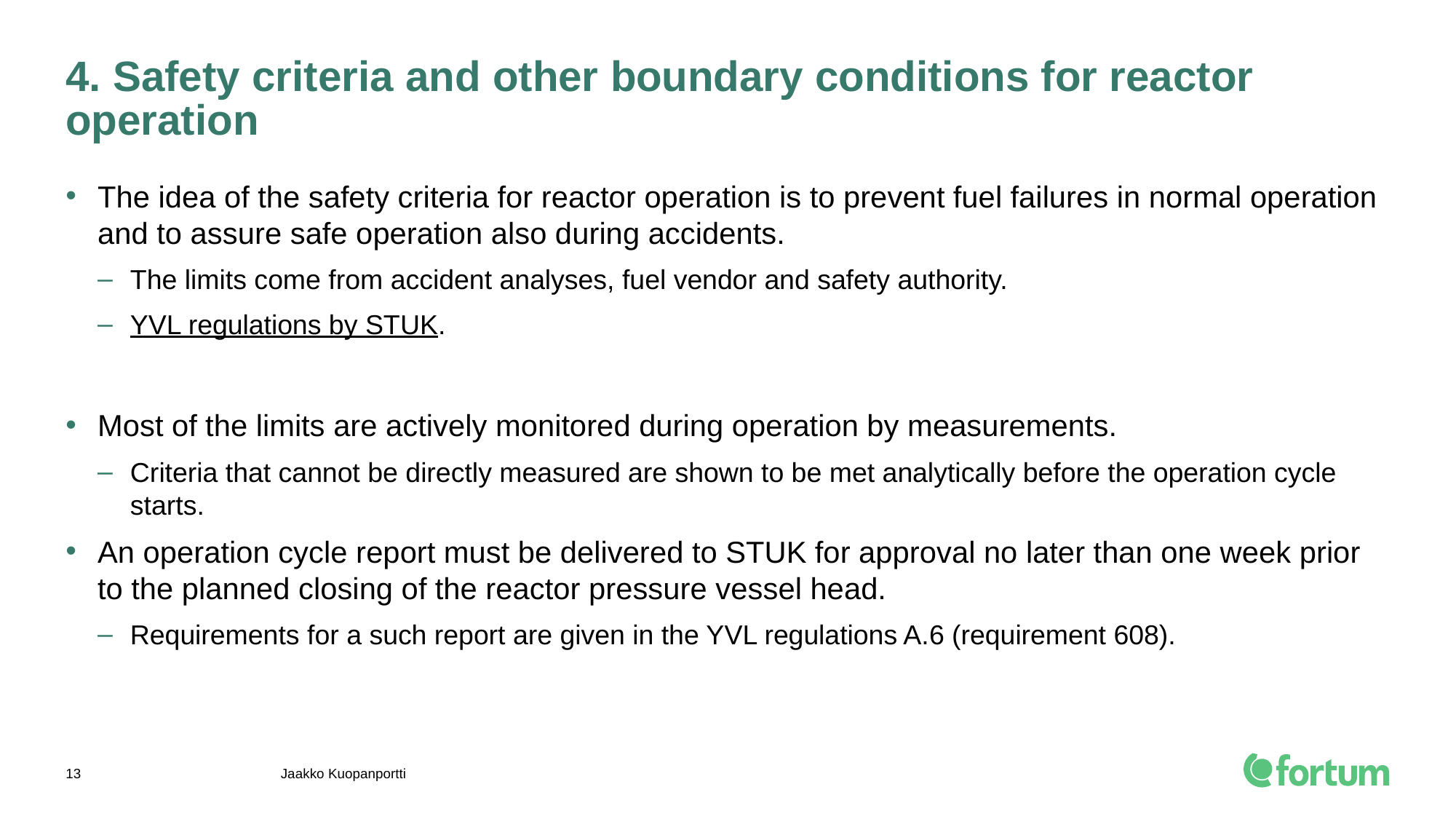

# 4. Safety criteria and other boundary conditions for reactor operation
The idea of the safety criteria for reactor operation is to prevent fuel failures in normal operation and to assure safe operation also during accidents.
The limits come from accident analyses, fuel vendor and safety authority.
YVL regulations by STUK.

Most of the limits are actively monitored during operation by measurements.
Criteria that cannot be directly measured are shown to be met analytically before the operation cycle starts.
An operation cycle report must be delivered to STUK for approval no later than one week prior to the planned closing of the reactor pressure vessel head.
Requirements for a such report are given in the YVL regulations A.6 (requirement 608).
Jaakko Kuopanportti
13